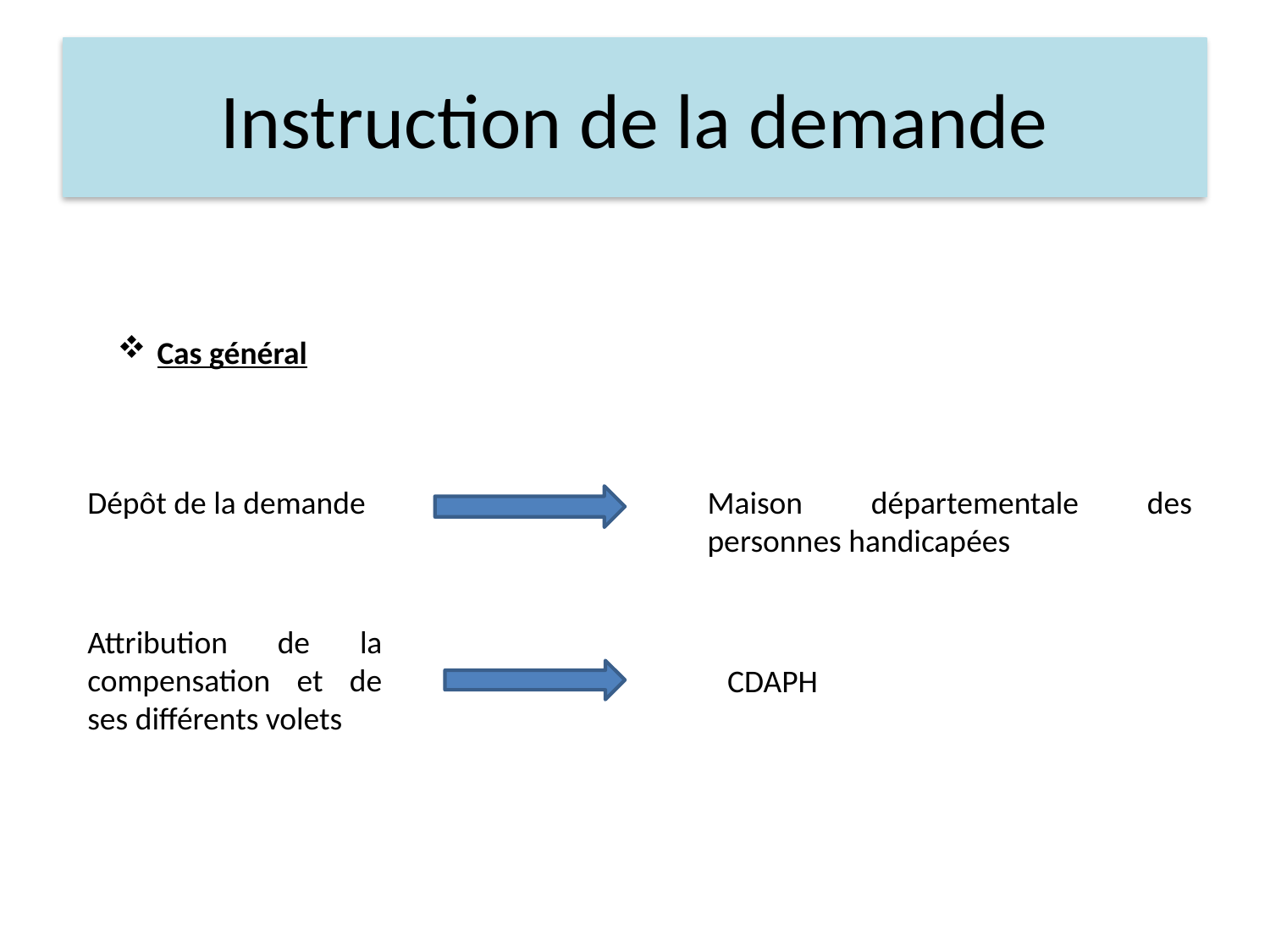

# Instruction de la demande
Cas général
Dépôt de la demande
Maison départementale des personnes handicapées

Attribution de la compensation et de ses différents volets
CDAPH